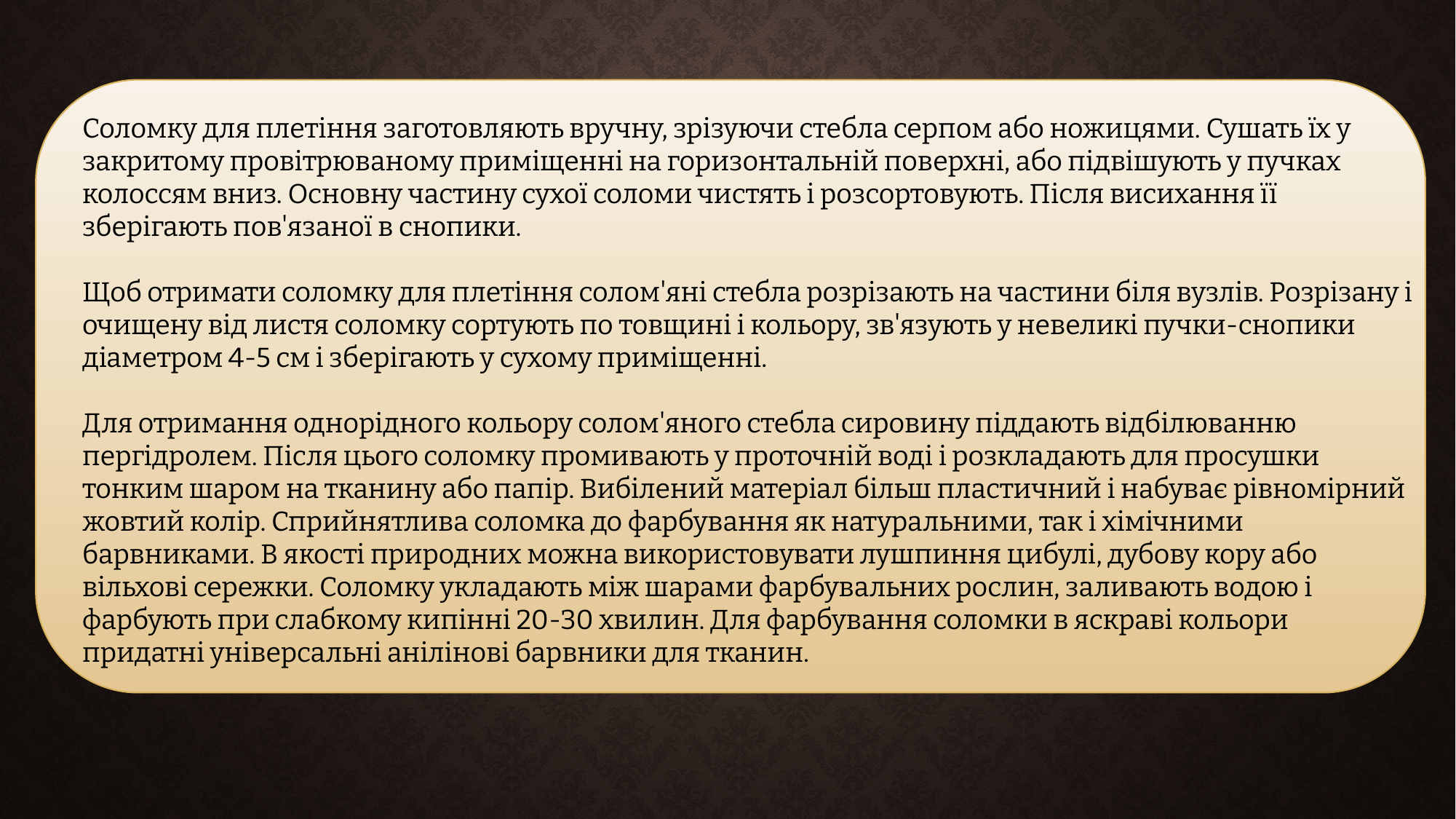

Соломку для плетіння заготовляють вручну, зрізуючи стебла серпом або ножицями. Сушать їх у закритому провітрюваному приміщенні на горизонтальній поверхні, або підвішують у пучках колоссям вниз. Основну частину сухої соломи чистять і розсортовують. Після висихання її зберігають пов'язаної в снопики.

Щоб отримати соломку для плетіння солом'яні стебла розрізають на частини біля вузлів. Розрізану і очищену від листя соломку сортують по товщині і кольору, зв'язують у невеликі пучки-снопики діаметром 4-5 см і зберігають у сухому приміщенні.

Для отримання однорідного кольору солом'яного стебла сировину піддають відбілюванню пергідролем. Після цього соломку промивають у проточній воді і розкладають для просушки тонким шаром на тканину або папір. Вибілений матеріал більш пластичний і набуває рівномірний жовтий колір. Сприйнятлива соломка до фарбування як натуральними, так і хімічними барвниками. В якості природних можна використовувати лушпиння цибулі, дубову кору або вільхові сережки. Соломку укладають між шарами фарбувальних рослин, заливають водою і фарбують при слабкому кипінні 20-30 хвилин. Для фарбування соломки в яскраві кольори придатні універсальні анілінові барвники для тканин.